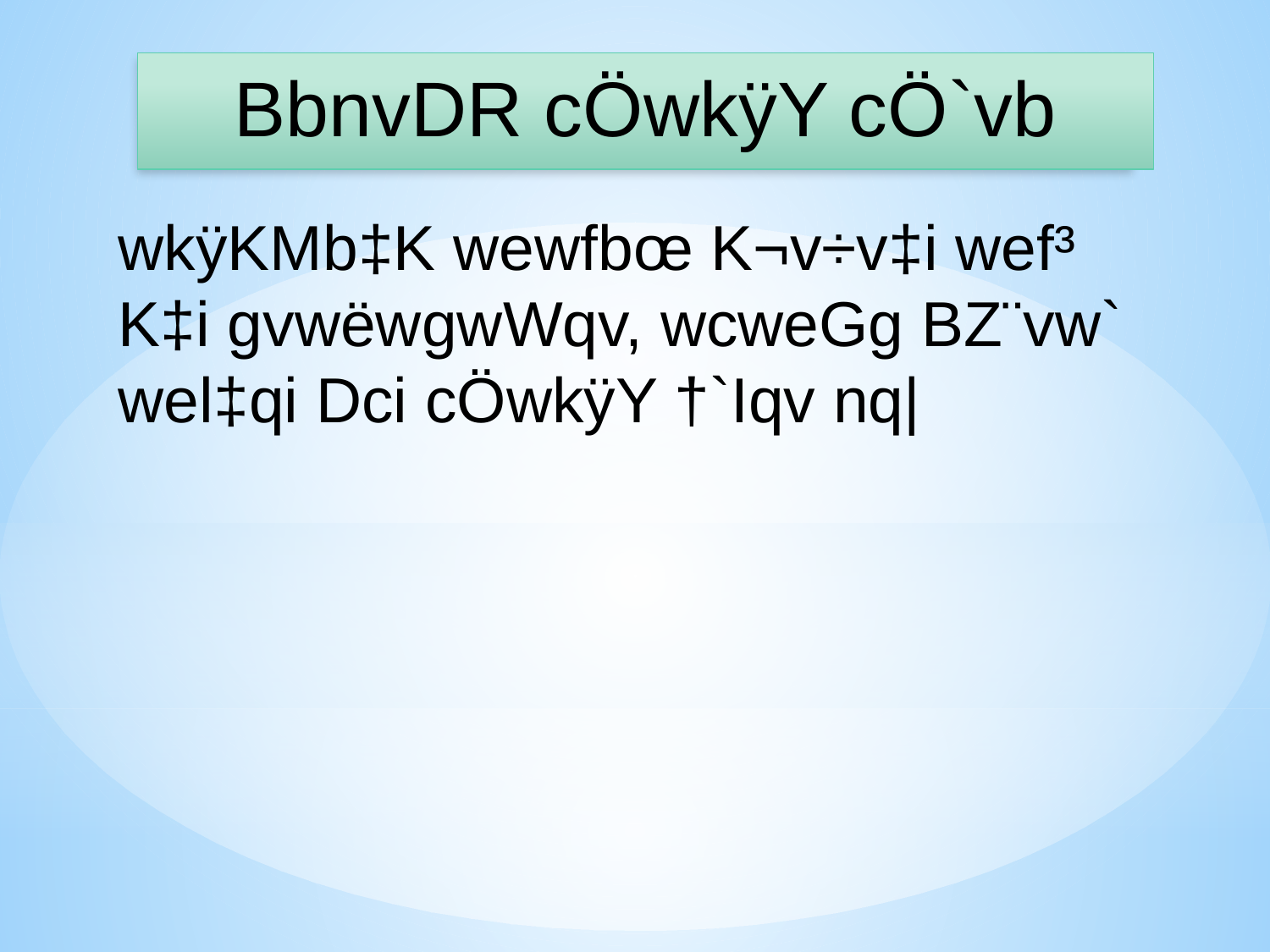

BbnvDR cÖwkÿY cÖ`vb
wkÿKMb‡K wewfbœ K¬v÷v‡i wef³ K‡i gvwëwgwWqv, wcweGg BZ¨vw` wel‡qi Dci cÖwkÿY †`Iqv nq|